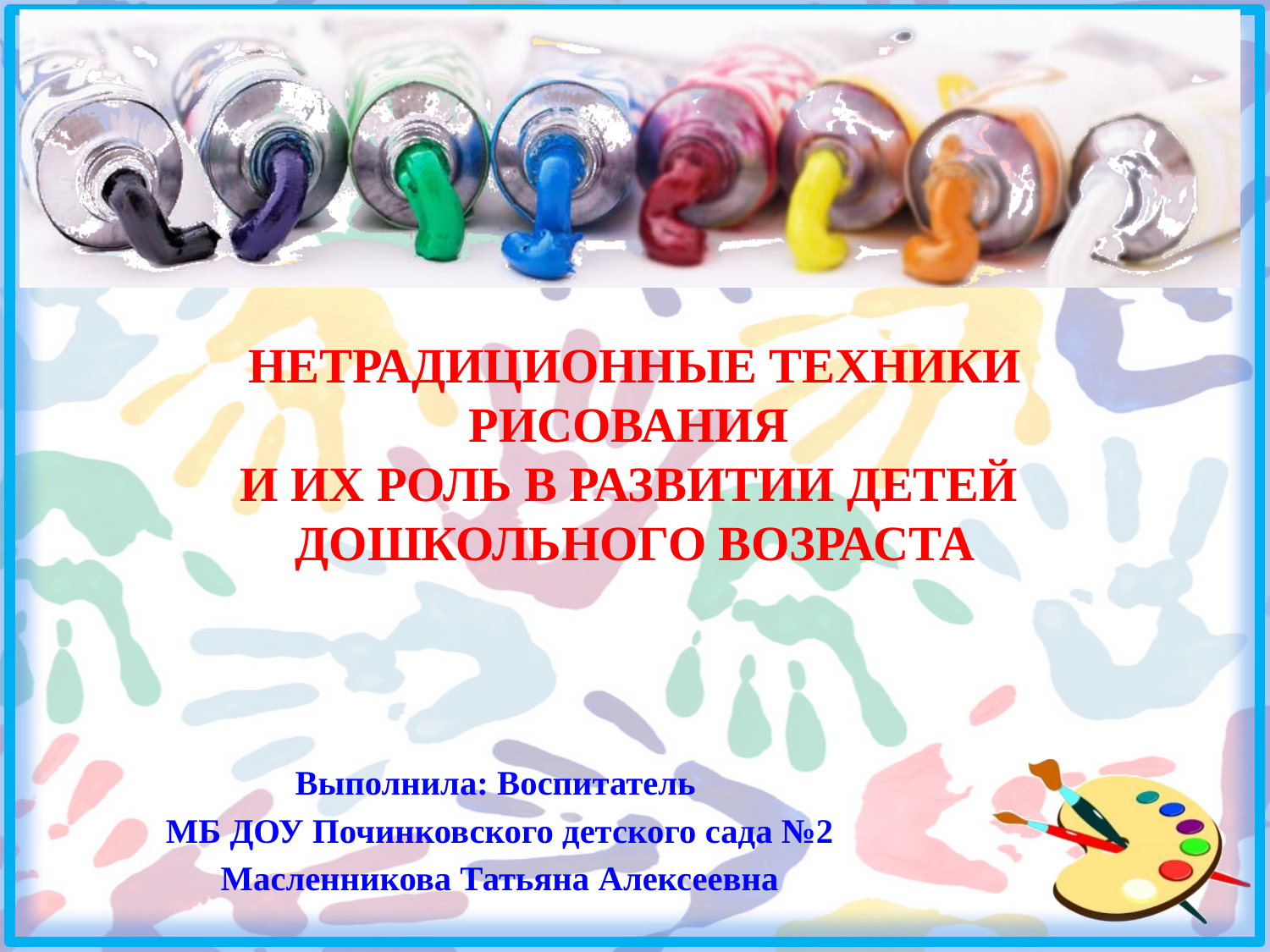

НЕТРАДИЦИОННЫЕ ТЕХНИКИ РИСОВАНИЯ
И ИХ РОЛЬ В РАЗВИТИИ ДЕТЕЙ
ДОШКОЛЬНОГО ВОЗРАСТА

Выполнила: Воспитатель
МБ ДОУ Починковского детского сада №2
Масленникова Татьяна Алексеевна